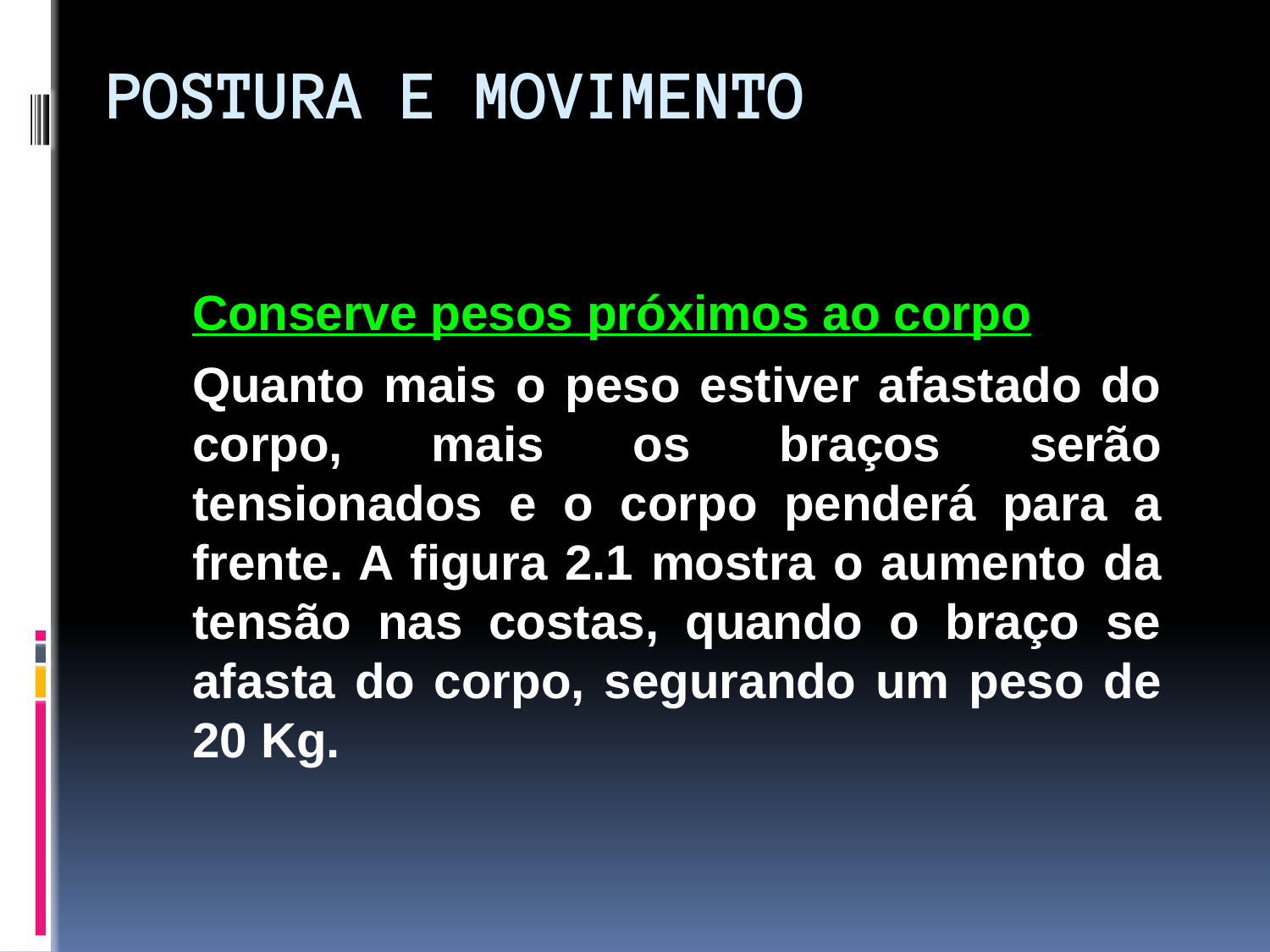

# POSTURA E MOVIMENTO
	Conserve pesos próximos ao corpo
	Quanto mais o peso estiver afastado do corpo, mais os braços serão tensionados e o corpo penderá para a frente. A figura 2.1 mostra o aumento da tensão nas costas, quando o braço se afasta do corpo, segurando um peso de 20 Kg.